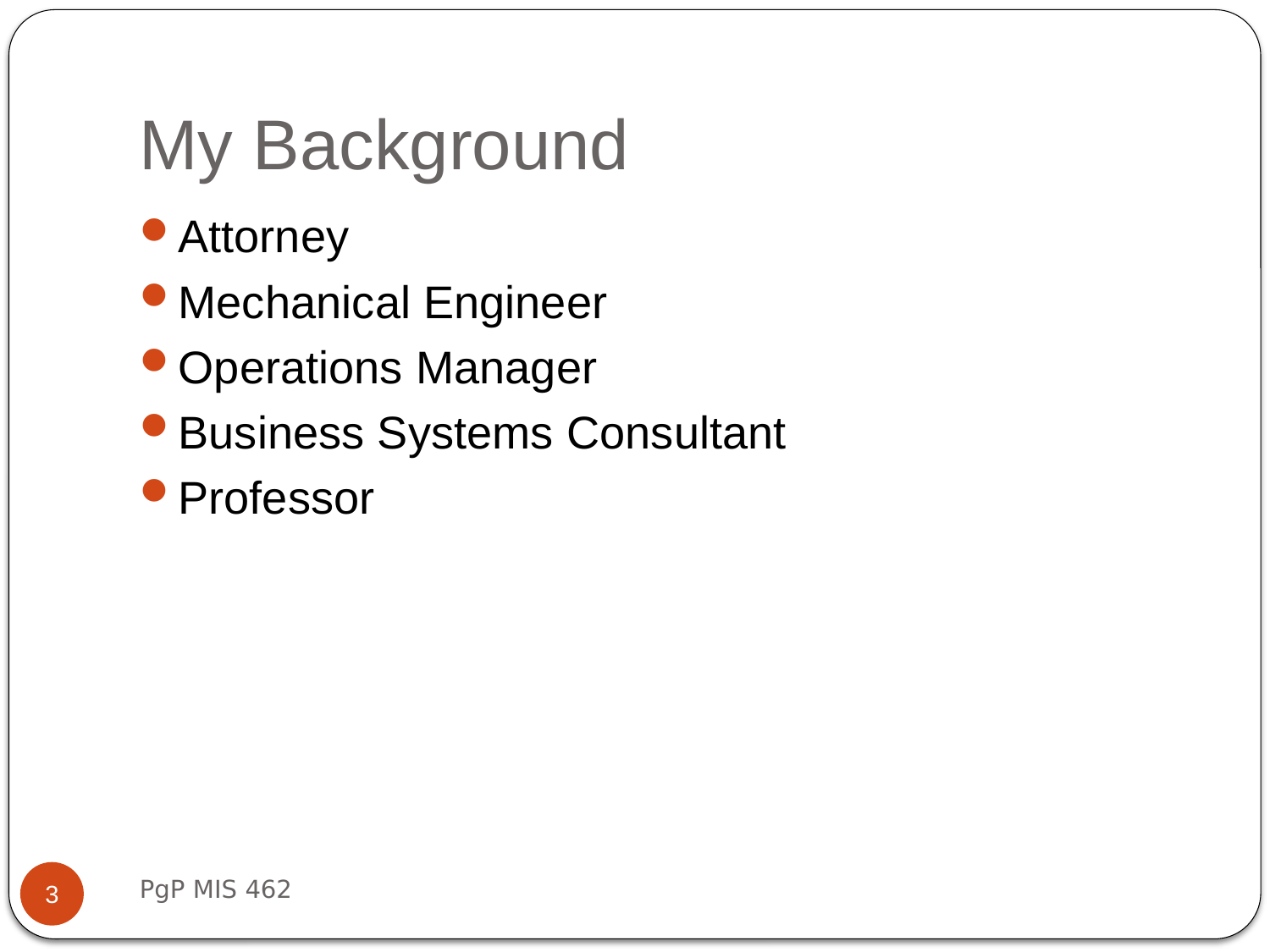

# My Background
Attorney
Mechanical Engineer
Operations Manager
Business Systems Consultant
Professor
PgP MIS 462
3